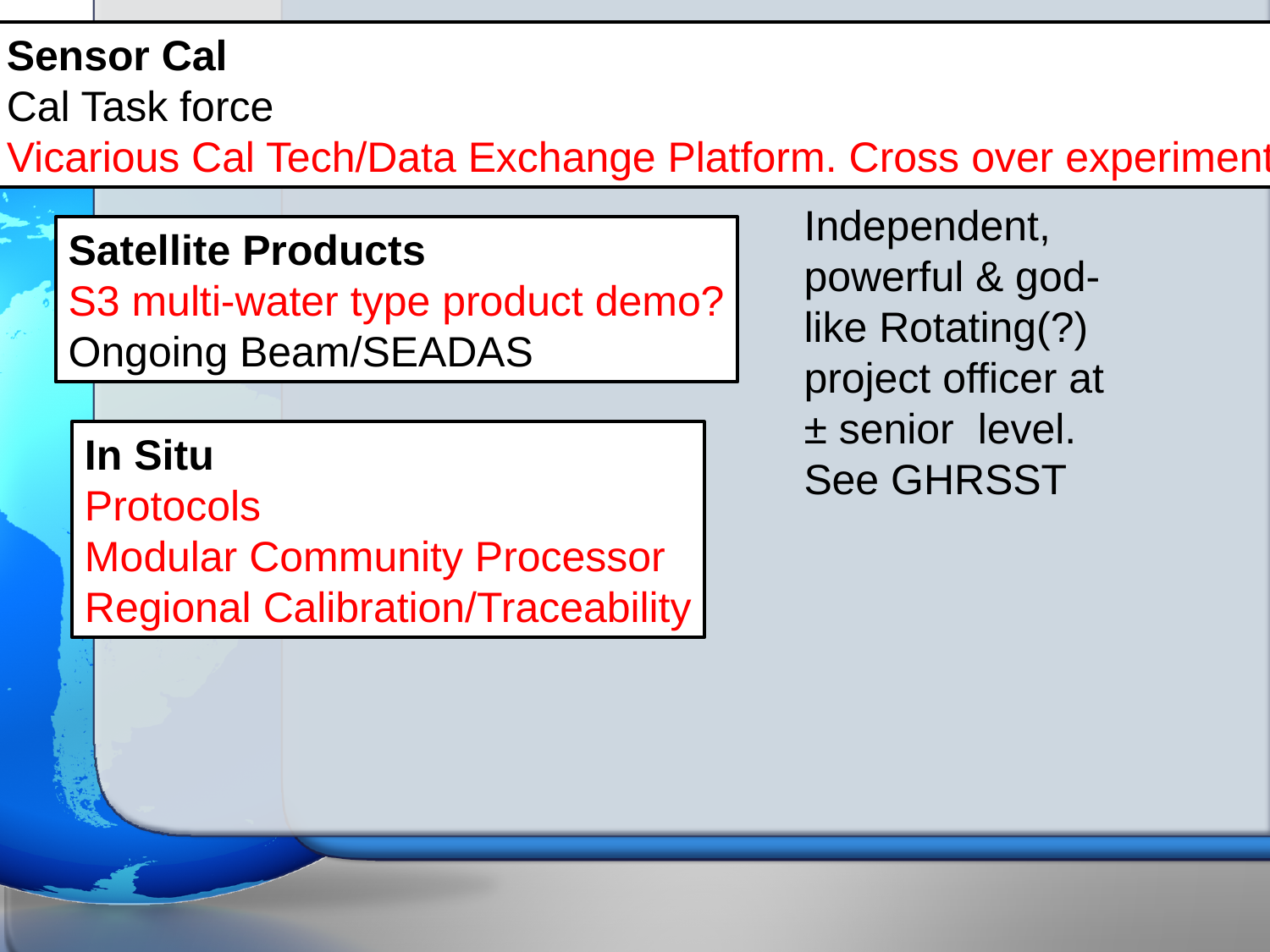

Sensor Cal
Cal Task force
Vicarious Cal Tech/Data Exchange Platform. Cross over experiment.
Independent, powerful & god-like Rotating(?) project officer at ± senior  level. See GHRSST
Satellite Products
S3 multi-water type product demo?
Ongoing Beam/SEADAS
In Situ
Protocols
Modular Community Processor
Regional Calibration/Traceability